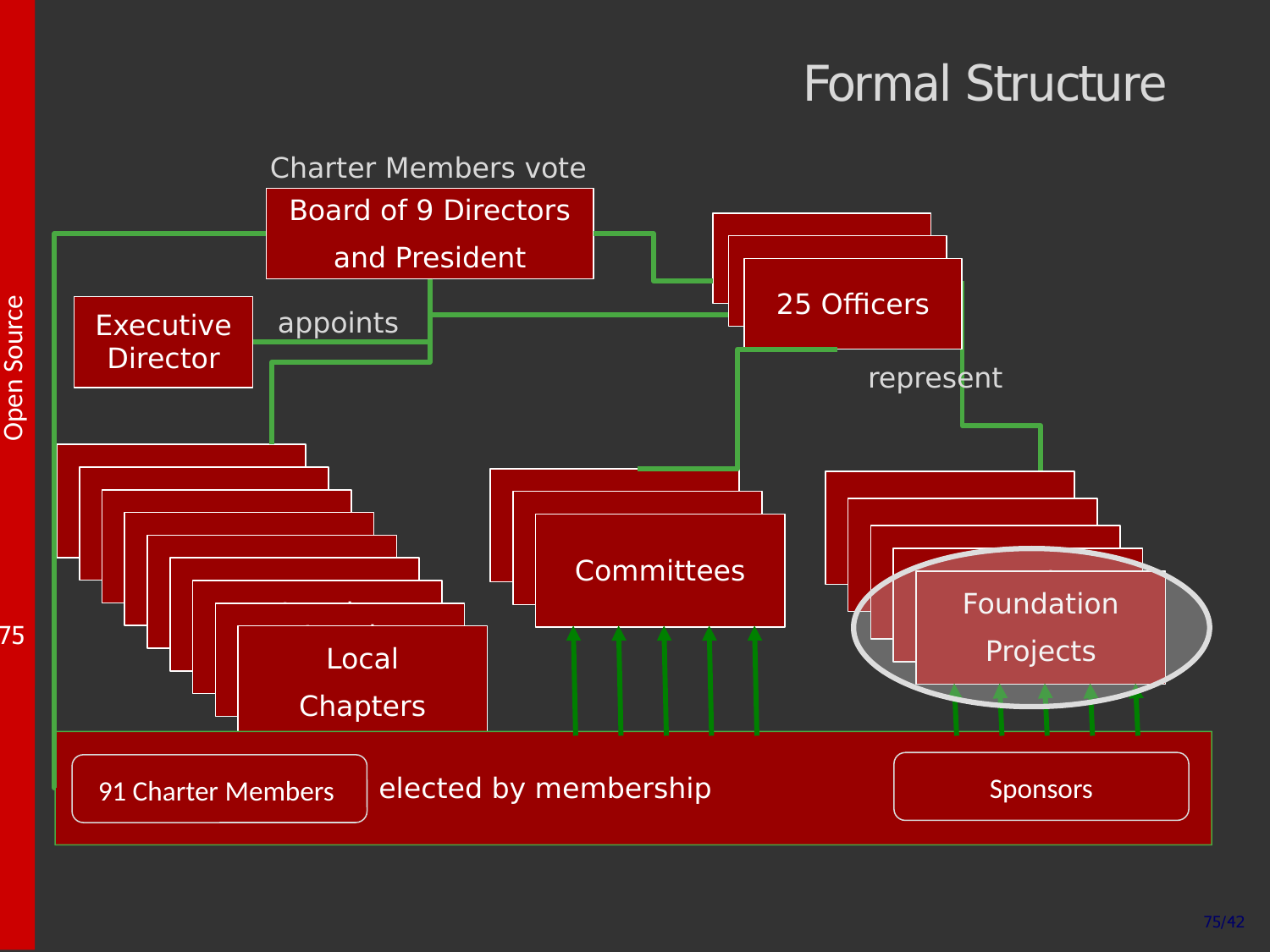

Formal Structure
Charter Members vote
Board of 9 Directors
and President
Officers
Officers
25 Officers
Executive
Director
appoints
represent

Local
Chapters
Local
Chapters
Local
Chapters
Committees
Committees
Committees

Local
Chapters
Local
Chapters
Foundation
Projects

elected by membership
Sponsors
91 Charter Members
75/42